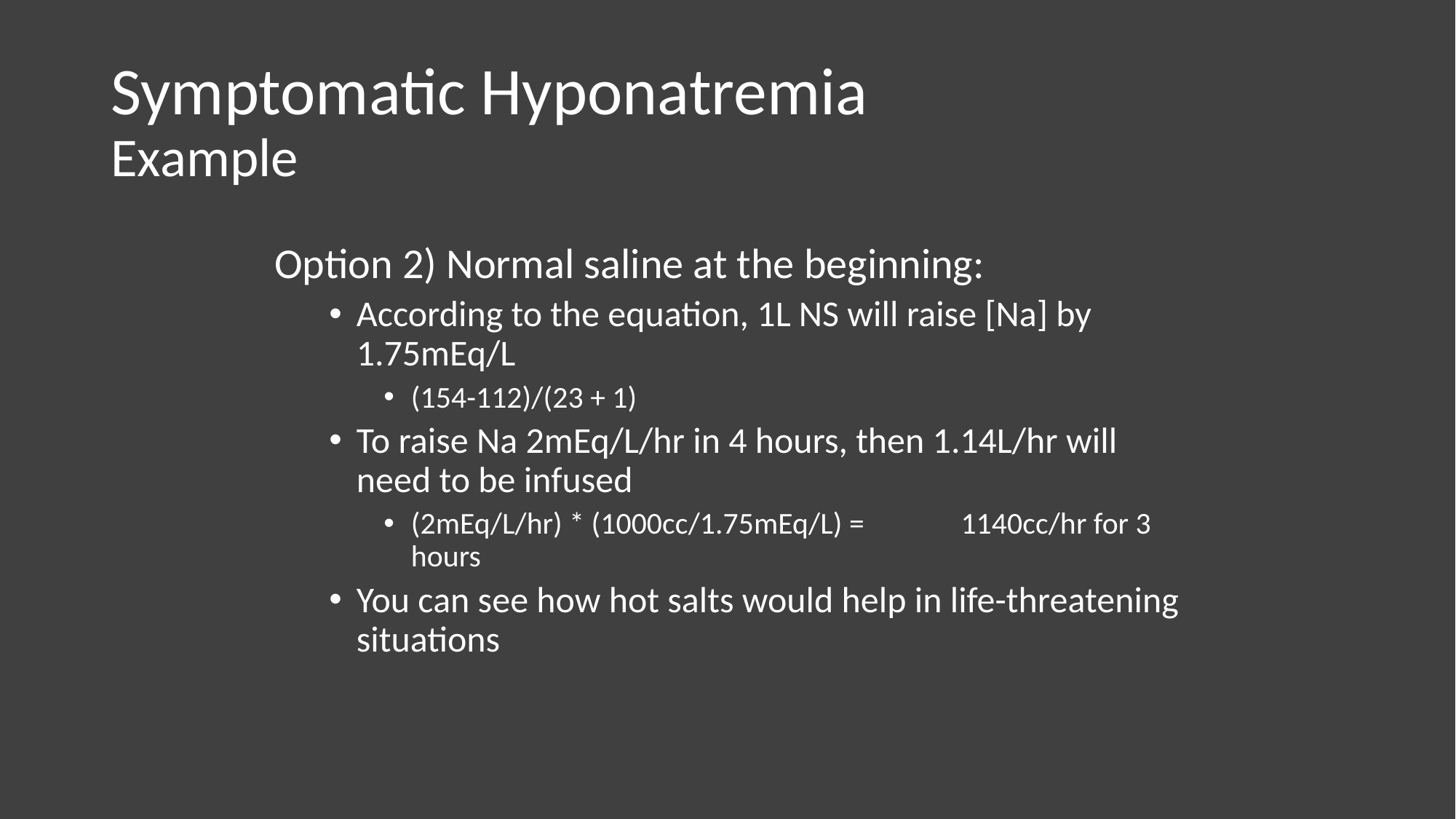

# Symptomatic Hyponatremia Example
Option 2) Normal saline at the beginning:
According to the equation, 1L NS will raise [Na] by 1.75mEq/L
(154-112)/(23 + 1)
To raise Na 2mEq/L/hr in 4 hours, then 1.14L/hr will need to be infused
(2mEq/L/hr) * (1000cc/1.75mEq/L) =              1140cc/hr for 3 hours
You can see how hot salts would help in life-threatening situations